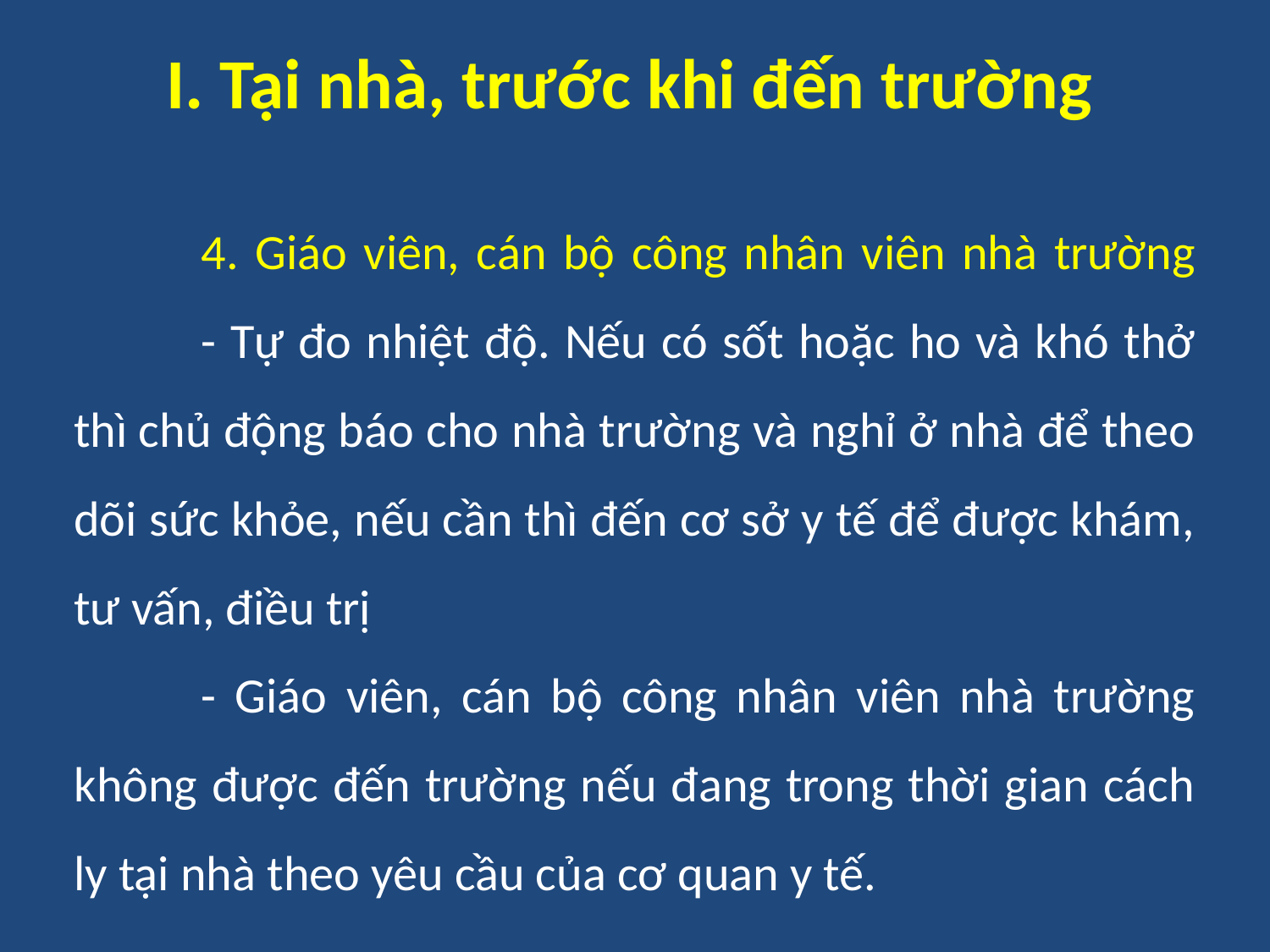

# I. Tại nhà, trước khi đến trường
	4. Giáo viên, cán bộ công nhân viên nhà trường	- Tự đo nhiệt độ. Nếu có sốt hoặc ho và khó thở thì chủ động báo cho nhà trường và nghỉ ở nhà để theo dõi sức khỏe, nếu cần thì đến cơ sở y tế để được khám, tư vấn, điều trị
	- Giáo viên, cán bộ công nhân viên nhà trường không được đến trường nếu đang trong thời gian cách ly tại nhà theo yêu cầu của cơ quan y tế.